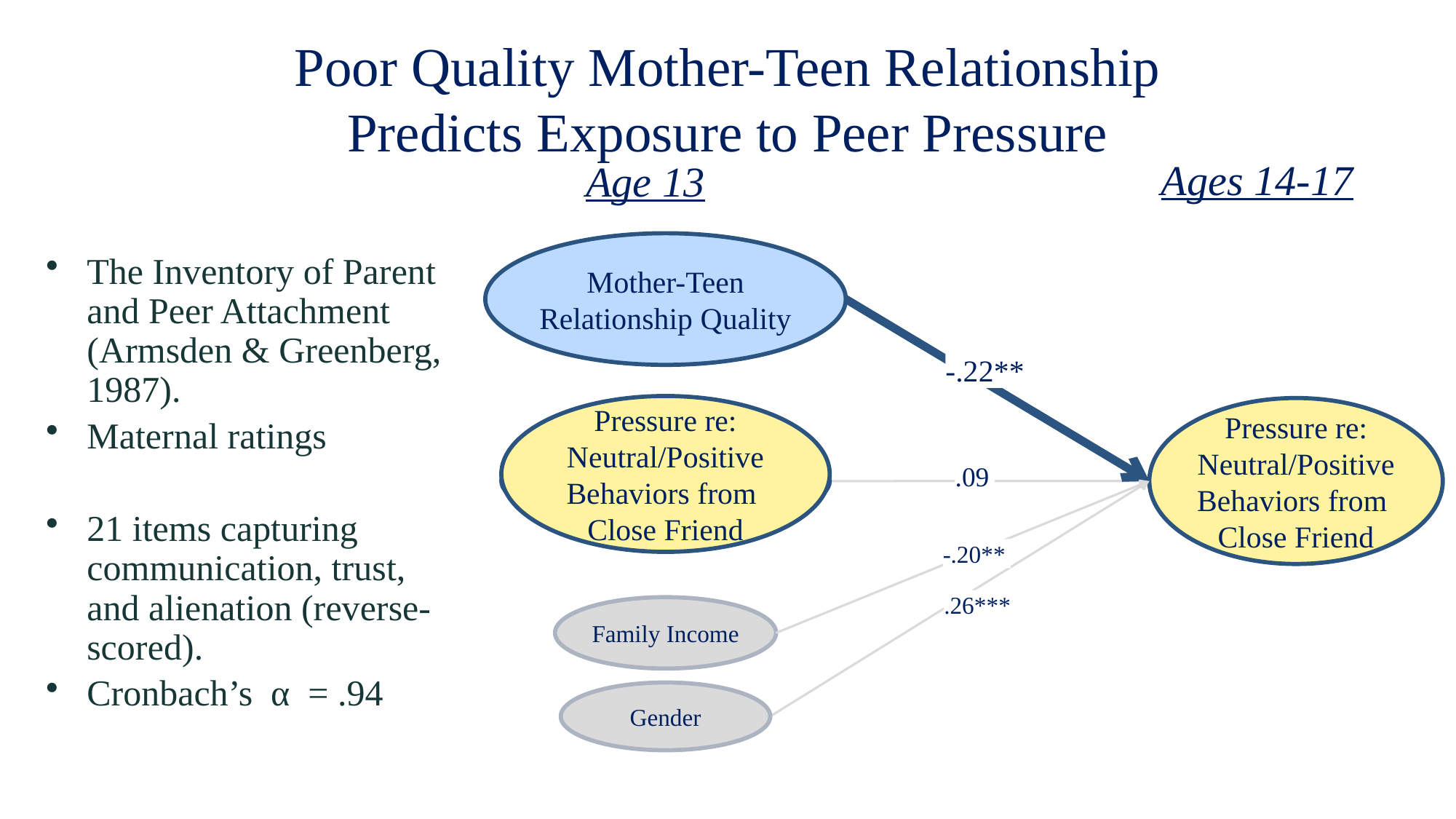

Poor Quality Mother-Teen Relationship Predicts Exposure to Peer Pressure
Ages 14-17
Age 13
Mother-Teen Relationship Quality
The Inventory of Parent and Peer Attachment (Armsden & Greenberg, 1987).
Maternal ratings

21 items capturing communication, trust, and alienation (reverse-scored).
Cronbach’s  α  = .94

-.22**
Pressure re: Neutral/Positive Behaviors from
Close Friend
Pressure re: Neutral/Positive Behaviors from
Close Friend
Pressure from Close Friend
.09
-.20**
.26***
Family Income
Gender